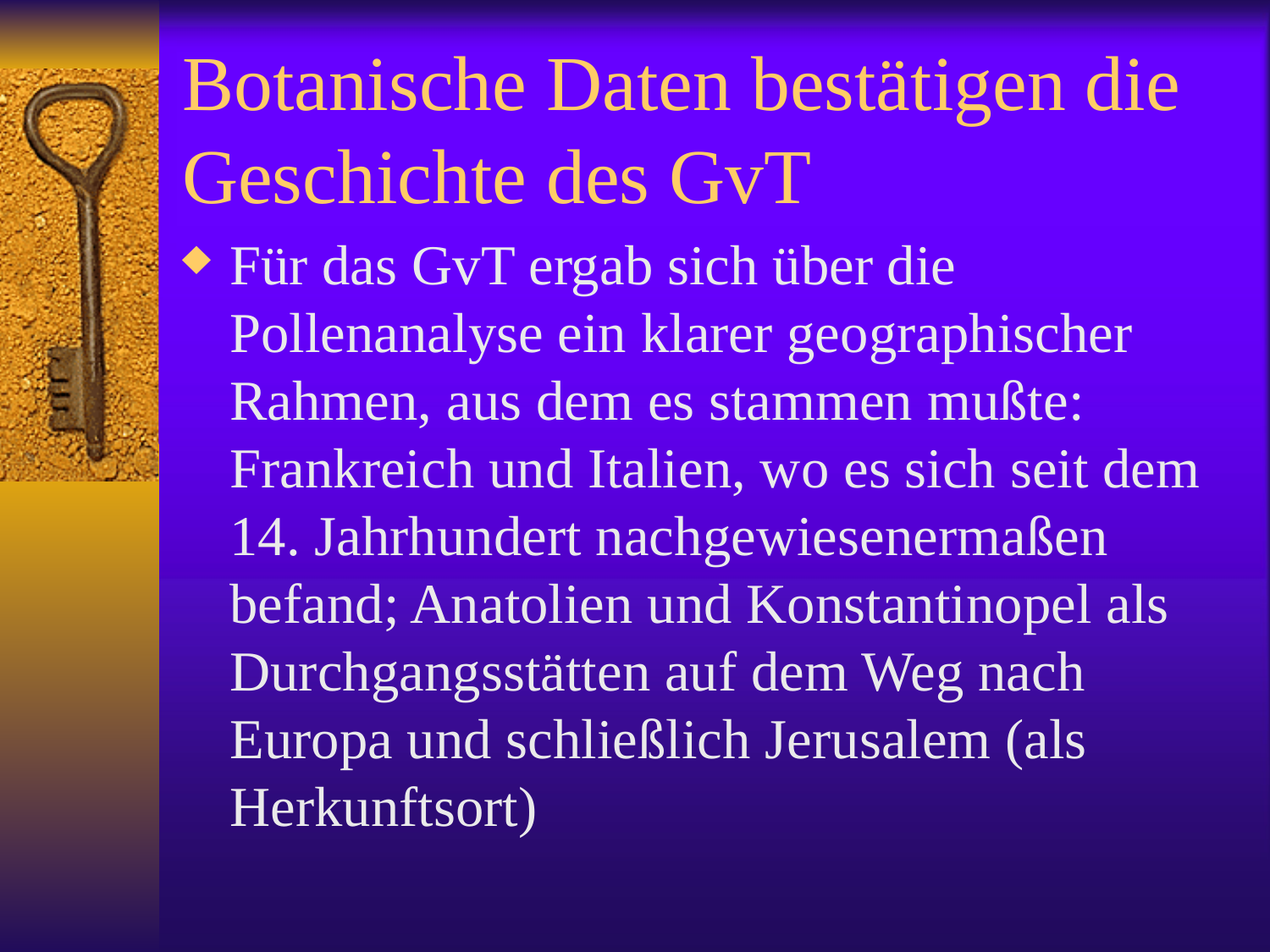

# Botanische Daten bestätigen die Geschichte des GvT
Für das GvT ergab sich über die Pollenanalyse ein klarer geographischer Rahmen, aus dem es stammen mußte: Frankreich und Italien, wo es sich seit dem 14. Jahrhundert nachgewiesenermaßen befand; Anatolien und Konstantinopel als Durchgangsstätten auf dem Weg nach Europa und schließlich Jerusalem (als Herkunftsort)